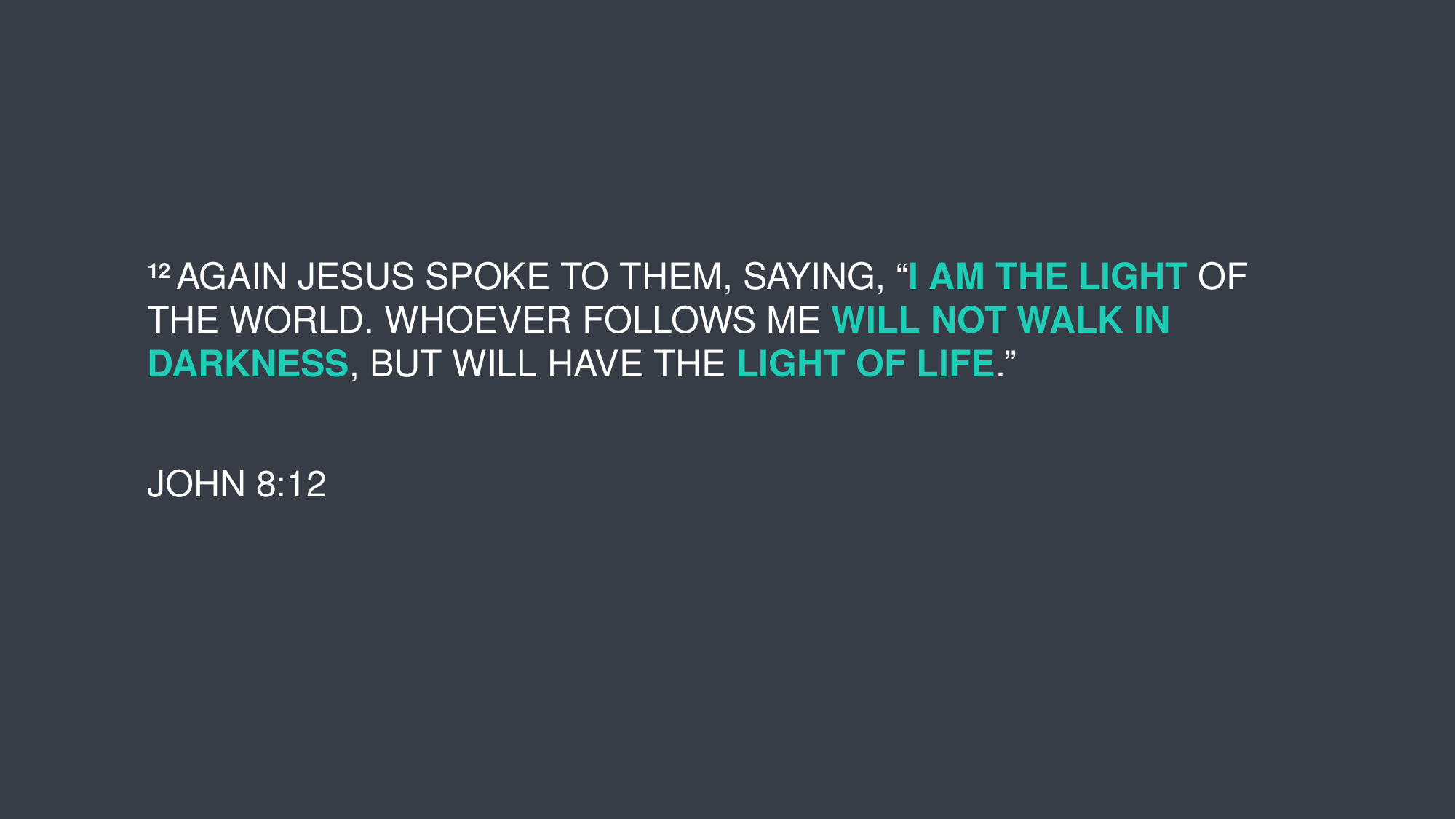

12 Again Jesus spoke to them, saying, “I am the light of the world. Whoever follows me will not walk in darkness, but will have the light of life.”

John 8:12